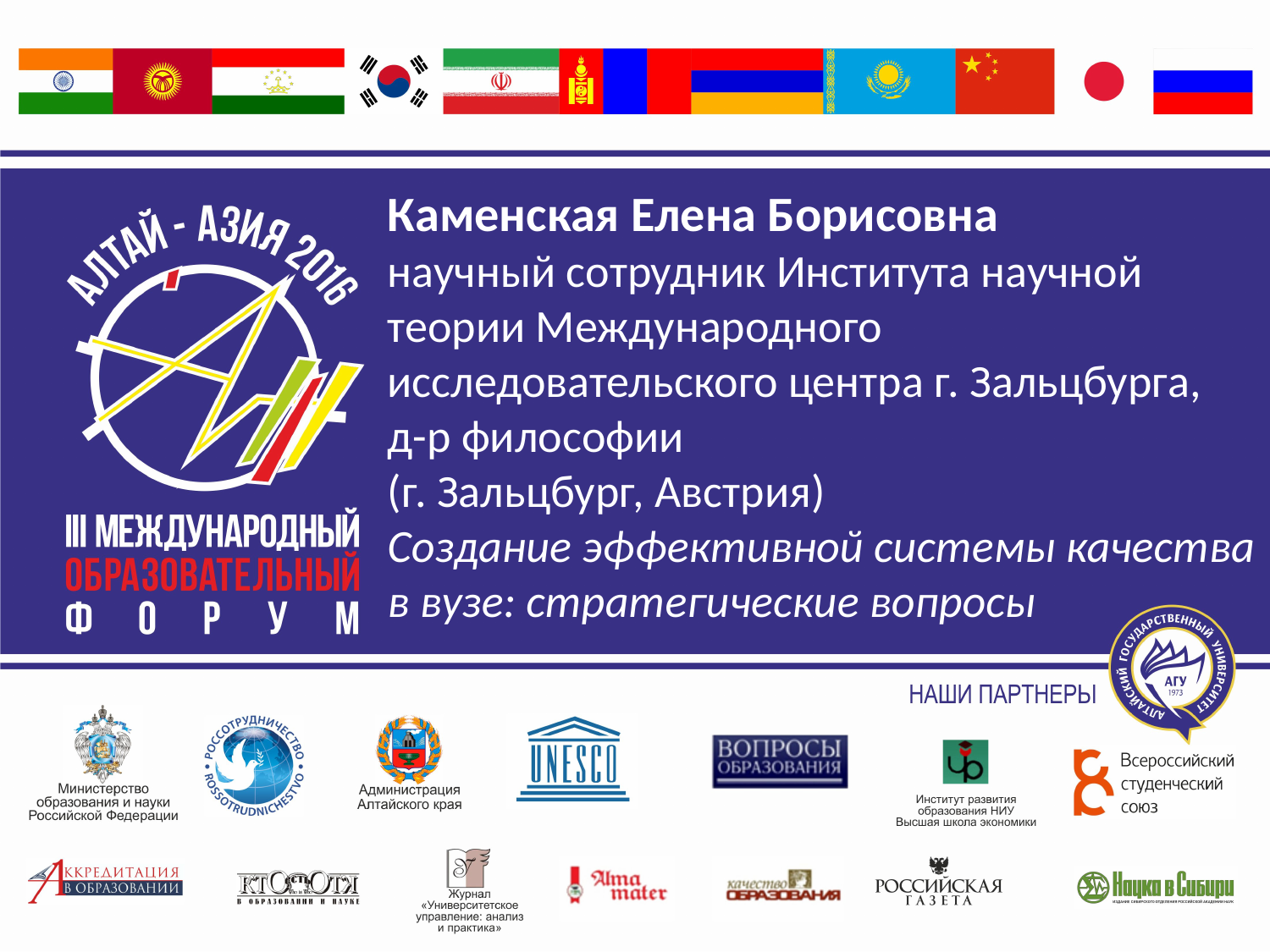

Каменская Елена Борисовна
научный сотрудник Института научной теории Международного исследовательского центра г. Зальцбурга,
д-р философии
(г. Зальцбург, Австрия)
Создание эффективной системы качества в вузе: стратегические вопросы